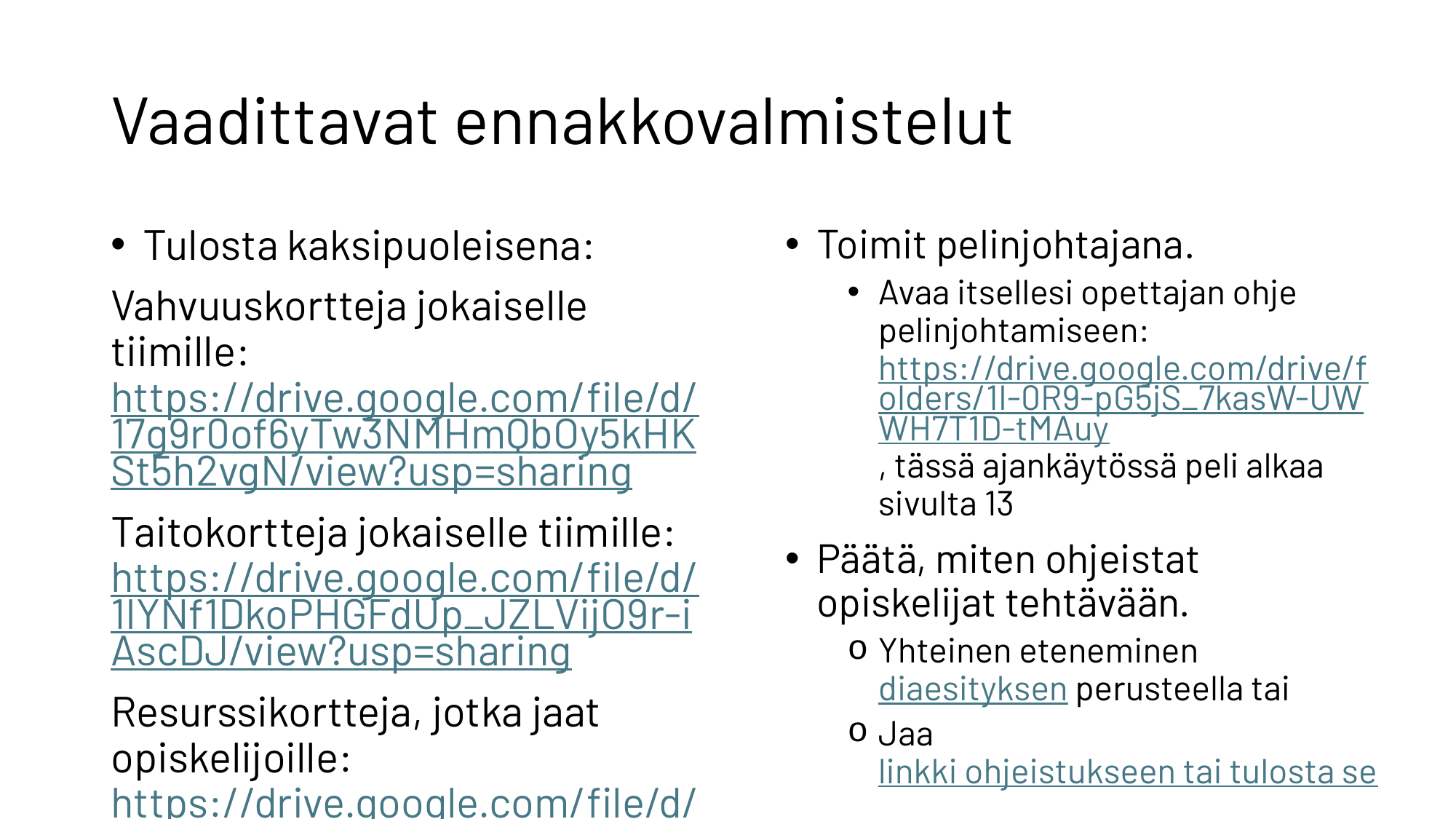

# Vaadittavat ennakkovalmistelut
Tulosta kaksipuoleisena:
Vahvuuskortteja jokaiselle tiimille: https://drive.google.com/file/d/17g9r0of6yTw3NMHmQbOy5kHKSt5h2vgN/view?usp=sharing
Taitokortteja jokaiselle tiimille: https://drive.google.com/file/d/1IYNf1DkoPHGFdUp_JZLVijO9r-iAscDJ/view?usp=sharing
Resurssikortteja, jotka jaat opiskelijoille: https://drive.google.com/file/d/1n7ev2ZNOyUigfO8BIK5qZ0gdMBfzGnVX/view?usp=sharing
Toimit pelinjohtajana.
Avaa itsellesi opettajan ohje pelinjohtamiseen: https://drive.google.com/drive/folders/1I-0R9-pG5jS_7kasW-UWWH7T1D-tMAuy, tässä ajankäytössä peli alkaa sivulta 13
Päätä, miten ohjeistat opiskelijat tehtävään.
Yhteinen eteneminen diaesityksen perusteella tai
Jaa linkki ohjeistukseen tai tulosta se